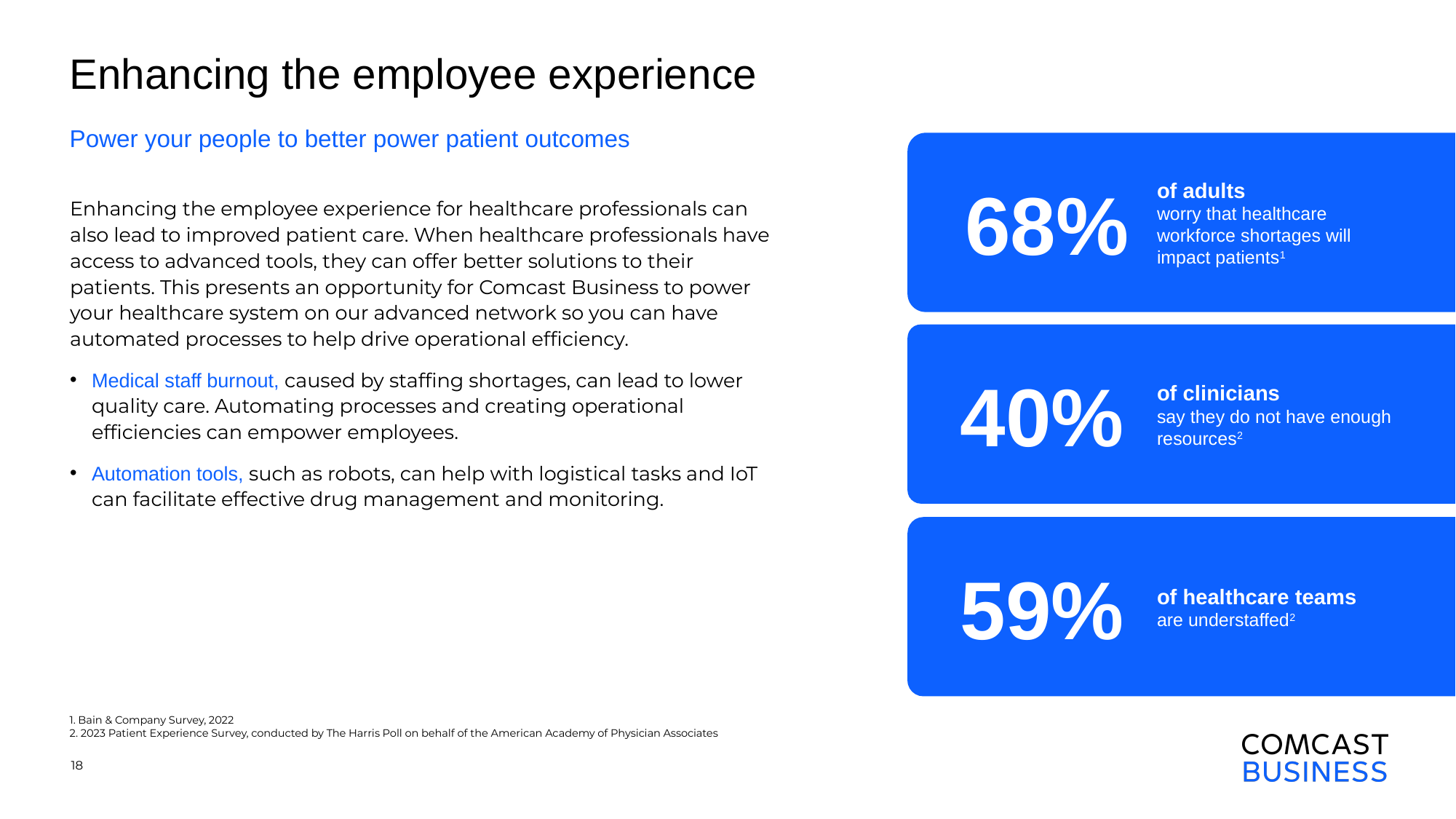

# Enhancing the employee experience
Power your people to better power patient outcomes

of adults
worry that healthcare workforce shortages will impact patients1
68%
Enhancing the employee experience for healthcare professionals can also lead to improved patient care. When healthcare professionals have access to advanced tools, they can offer better solutions to their patients. This presents an opportunity for Comcast Business to power your healthcare system on our advanced network so you can have automated processes to help drive operational efficiency.
Medical staff burnout, caused by staffing shortages, can lead to lower quality care. Automating processes and creating operational efficiencies can empower employees.
Automation tools, such as robots, can help with logistical tasks and IoT can facilitate effective drug management and monitoring.

of clinicians
say they do not have enough resources2
40%

of healthcare teams
are understaffed2
59%
1. Bain & Company Survey, 2022
2. 2023 Patient Experience Survey, conducted by The Harris Poll on behalf of the American Academy of Physician Associates